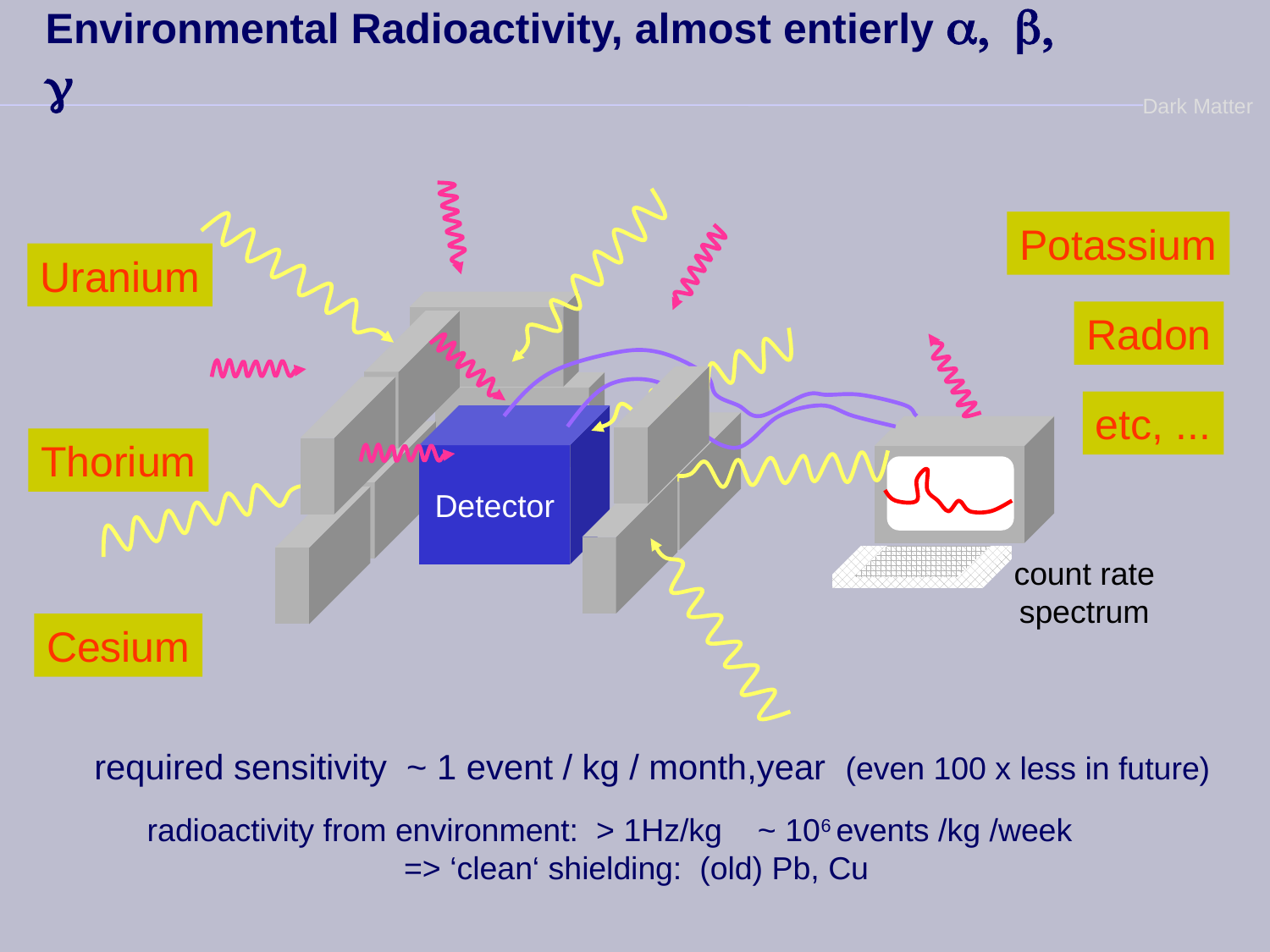

Environmental Radioactivity, almost entierly α, β, γ

Potassium

Uranium

Radon

Detector

count rate
spectrum

etc, ...

Thorium

Cesium

required sensitivity  ~ 1 event / kg / month,year  (even 100 x less in future)
radioactivity from environment:  > 1Hz/kg    ~ 106 events /kg /week
=> ‘clean‘ shielding:  (old) Pb, Cu